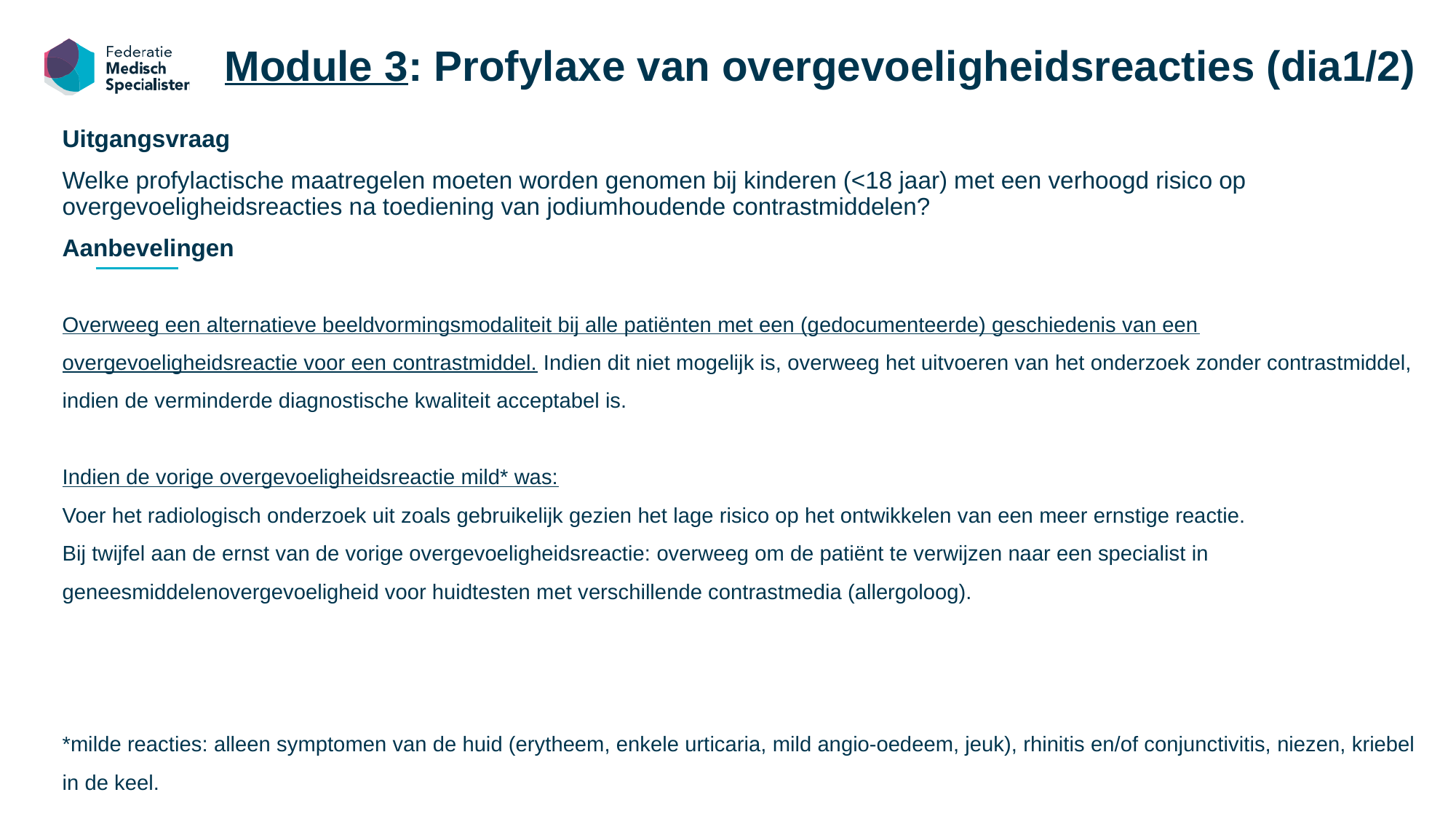

Module 3: Profylaxe van overgevoeligheidsreacties (dia1/2)

Uitgangsvraag
Welke profylactische maatregelen moeten worden genomen bij kinderen (<18 jaar) met een verhoogd risico op overgevoeligheidsreacties na toediening van jodiumhoudende contrastmiddelen?
Aanbevelingen

Overweeg een alternatieve beeldvormingsmodaliteit bij alle patiënten met een (gedocumenteerde) geschiedenis van een overgevoeligheidsreactie voor een contrastmiddel. Indien dit niet mogelijk is, overweeg het uitvoeren van het onderzoek zonder contrastmiddel, indien de verminderde diagnostische kwaliteit acceptabel is.

Indien de vorige overgevoeligheidsreactie mild* was:
Voer het radiologisch onderzoek uit zoals gebruikelijk gezien het lage risico op het ontwikkelen van een meer ernstige reactie.
Bij twijfel aan de ernst van de vorige overgevoeligheidsreactie: overweeg om de patiënt te verwijzen naar een specialist in geneesmiddelenovergevoeligheid voor huidtesten met verschillende contrastmedia (allergoloog).

*milde reacties: alleen symptomen van de huid (erytheem, enkele urticaria, mild angio-oedeem, jeuk), rhinitis en/of conjunctivitis, niezen, kriebel in de keel.